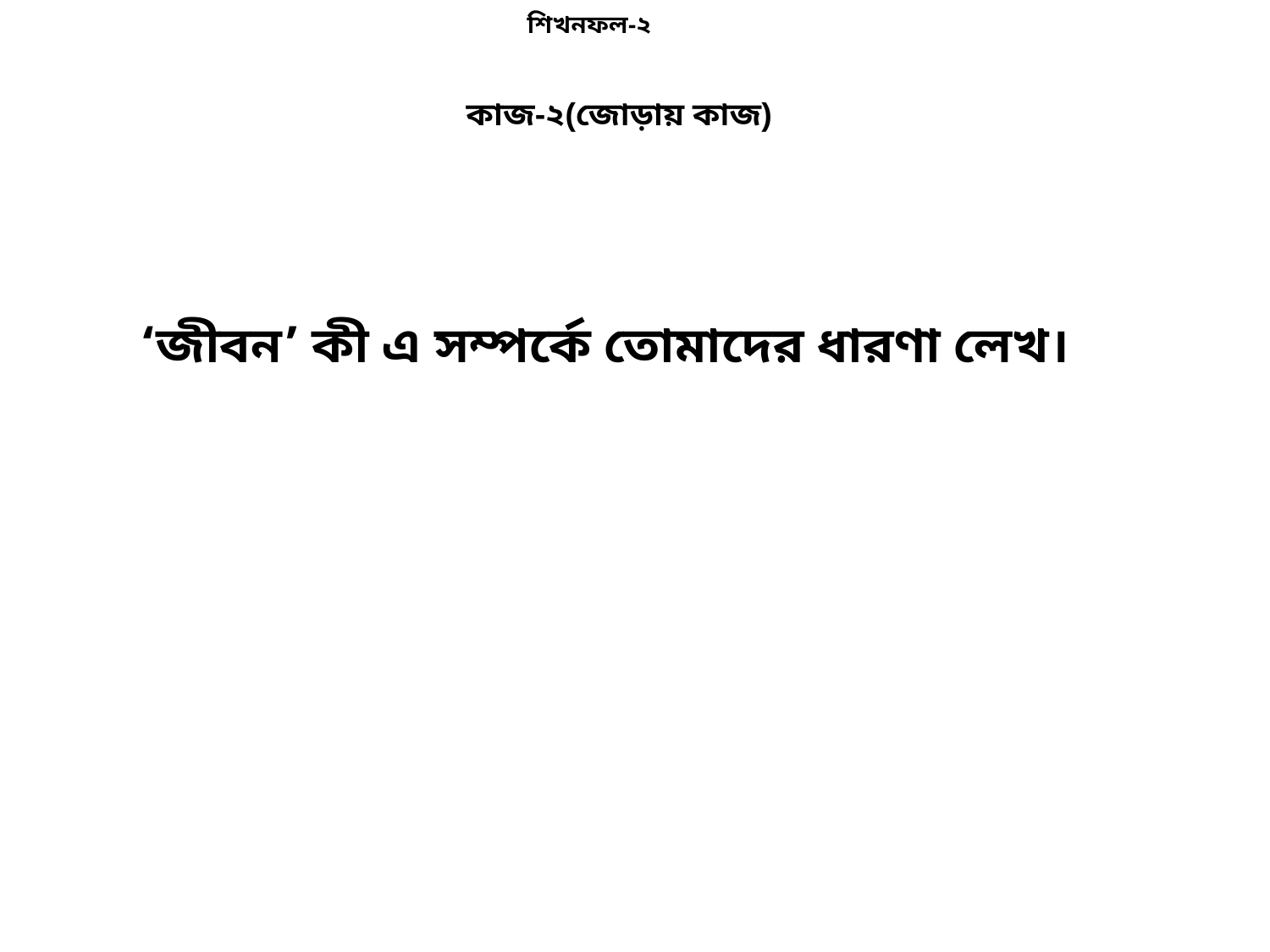

শিখনফল-২
কাজ-২(জোড়ায় কাজ)
‘জীবন’ কী এ সম্পর্কে তোমাদের ধারণা লেখ।